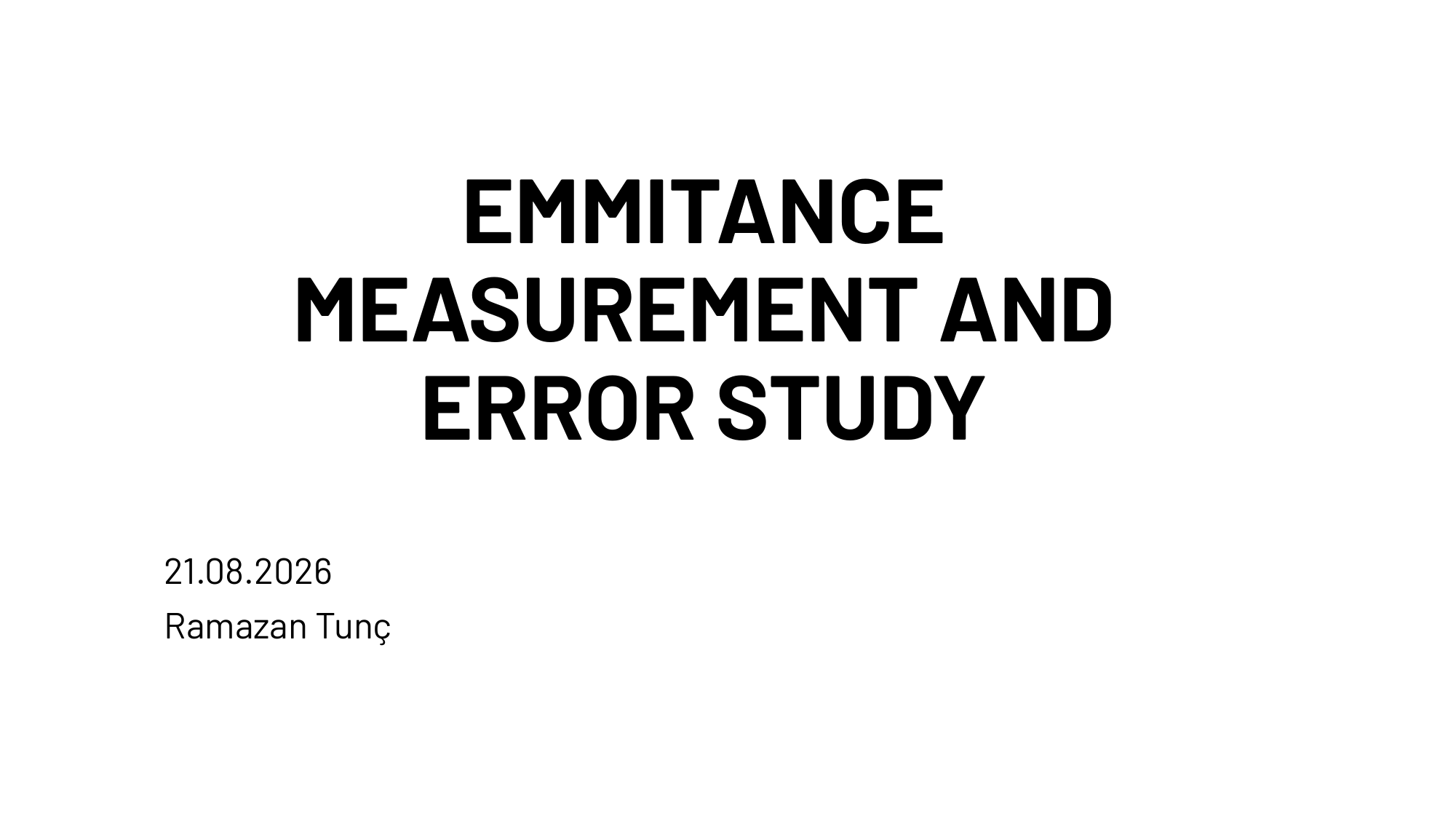

# EMMITANCE MEASUREMENT AND ERROR STUDY
21.08.2026
Ramazan Tunç